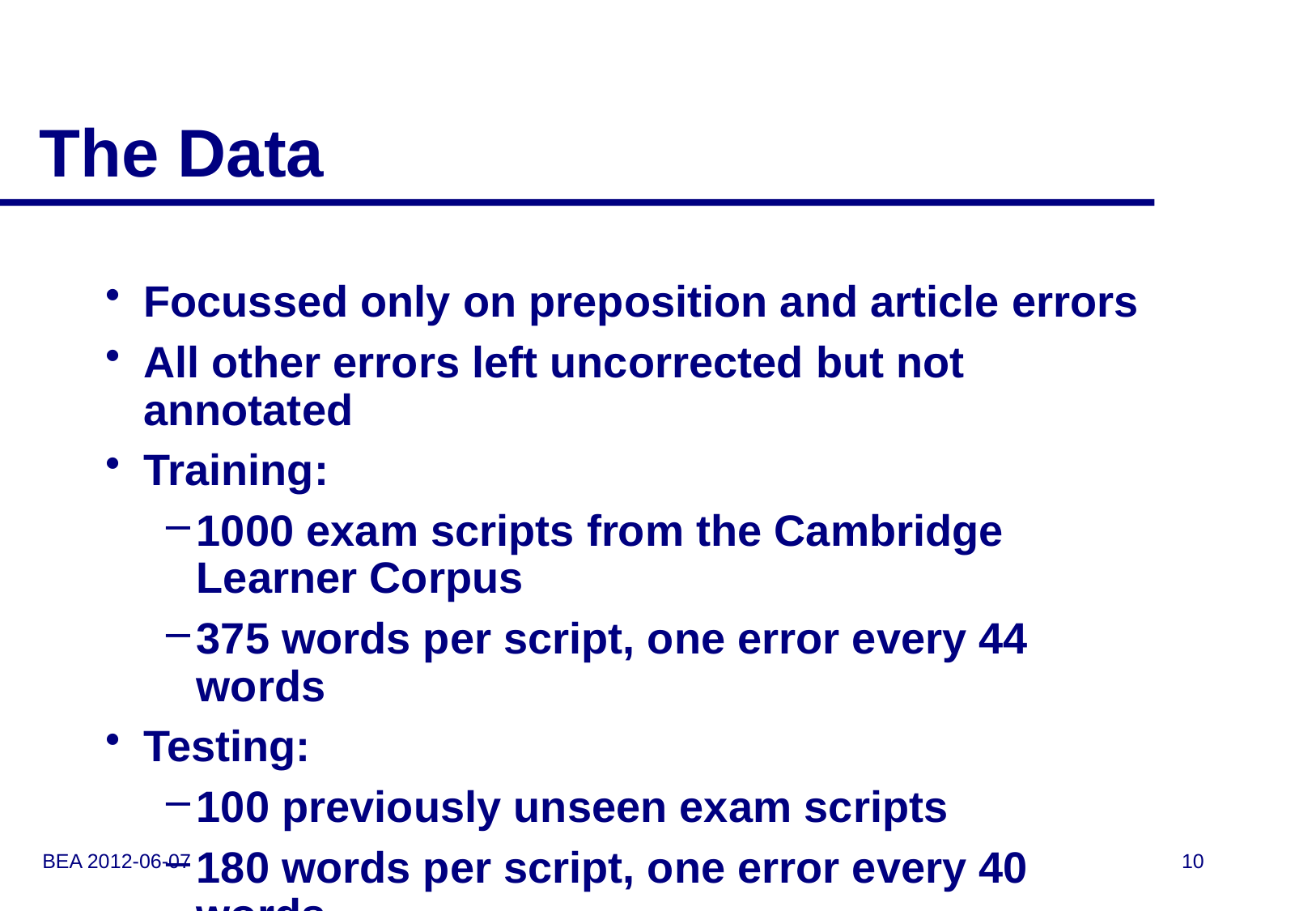

# The Data
Focussed only on preposition and article errors
All other errors left uncorrected but not annotated
Training:
1000 exam scripts from the Cambridge Learner Corpus
375 words per script, one error every 44 words
Testing:
100 previously unseen exam scripts
180 words per script, one error every 40 words

BEA 2012-06-07
10